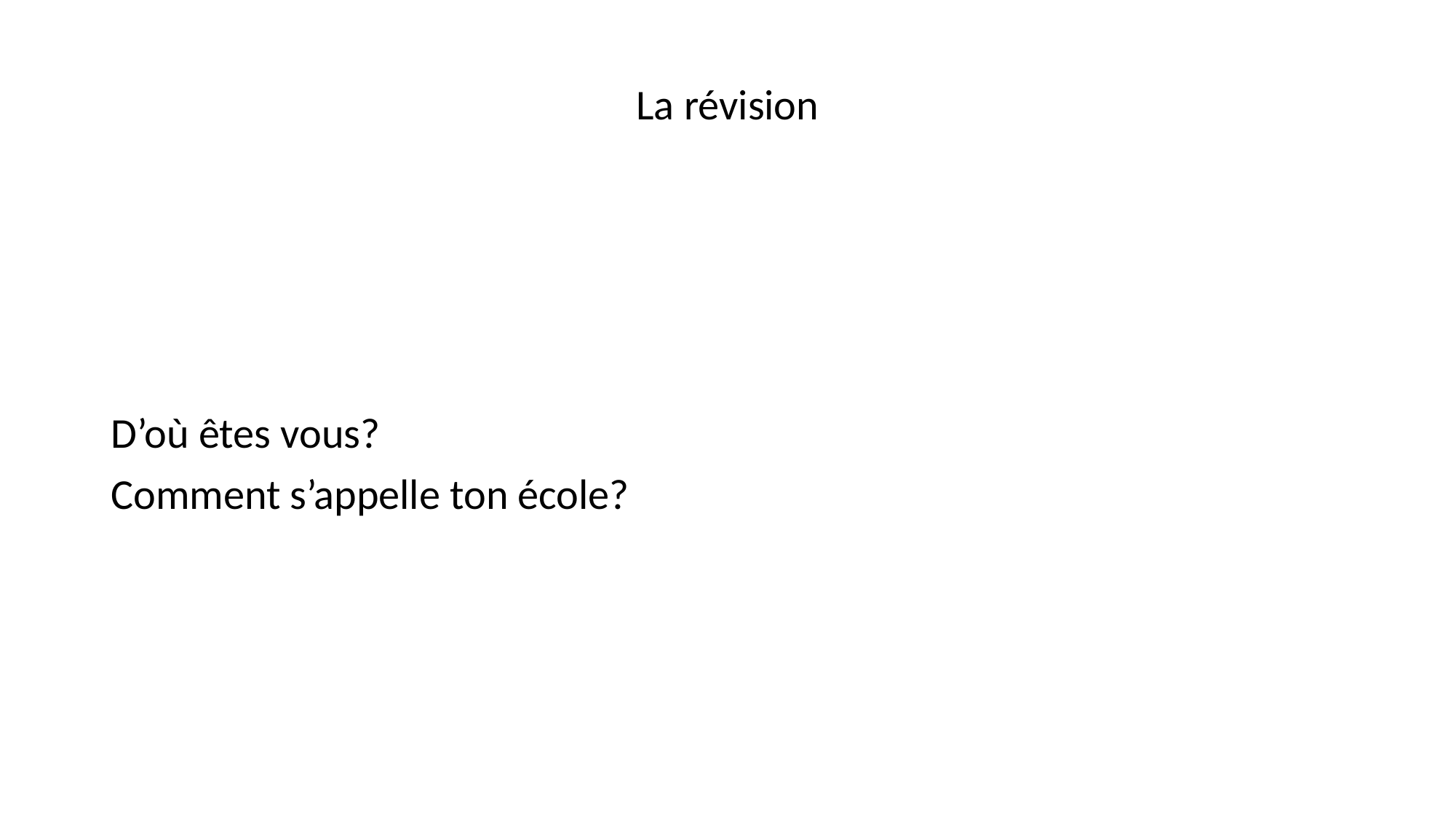

# La révision

D’où êtes vous?
Comment s’appelle ton école?